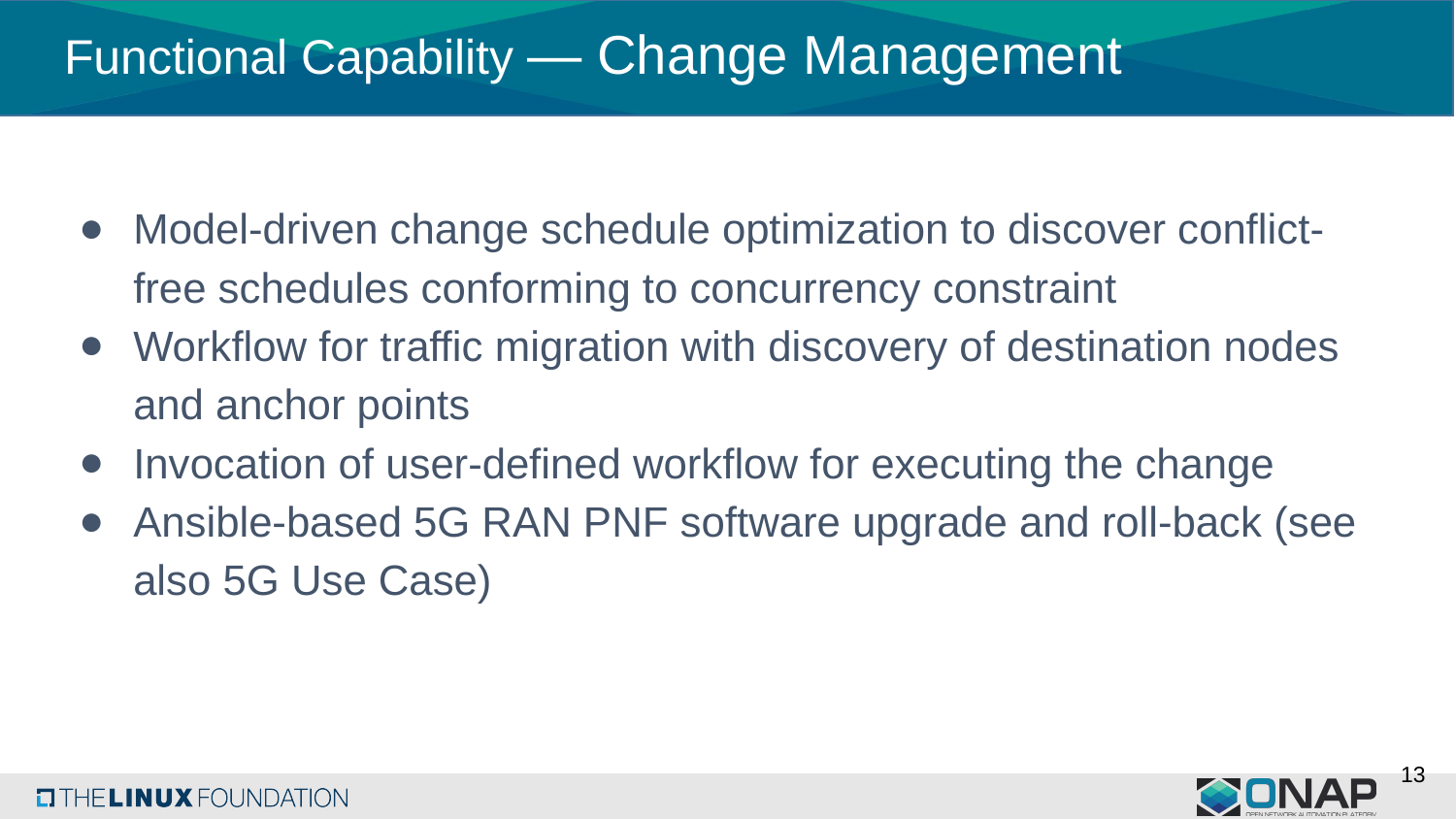

Functional Capability — Change Management
Model-driven change schedule optimization to discover conflict-free schedules conforming to concurrency constraint
Workflow for traffic migration with discovery of destination nodes and anchor points
Invocation of user-defined workflow for executing the change
Ansible-based 5G RAN PNF software upgrade and roll-back (see also 5G Use Case)

13